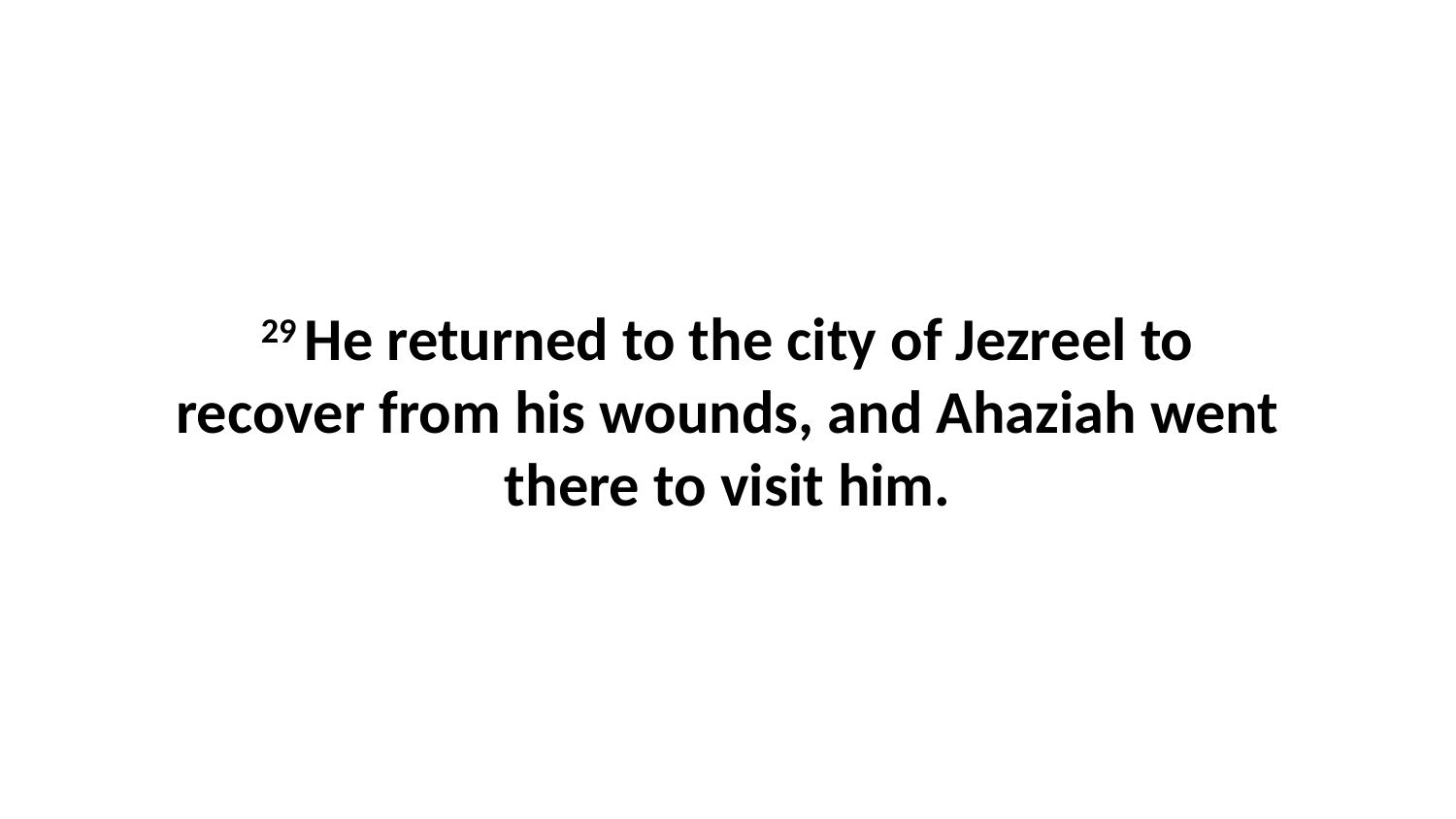

29 He returned to the city of Jezreel to recover from his wounds, and Ahaziah went there to visit him.